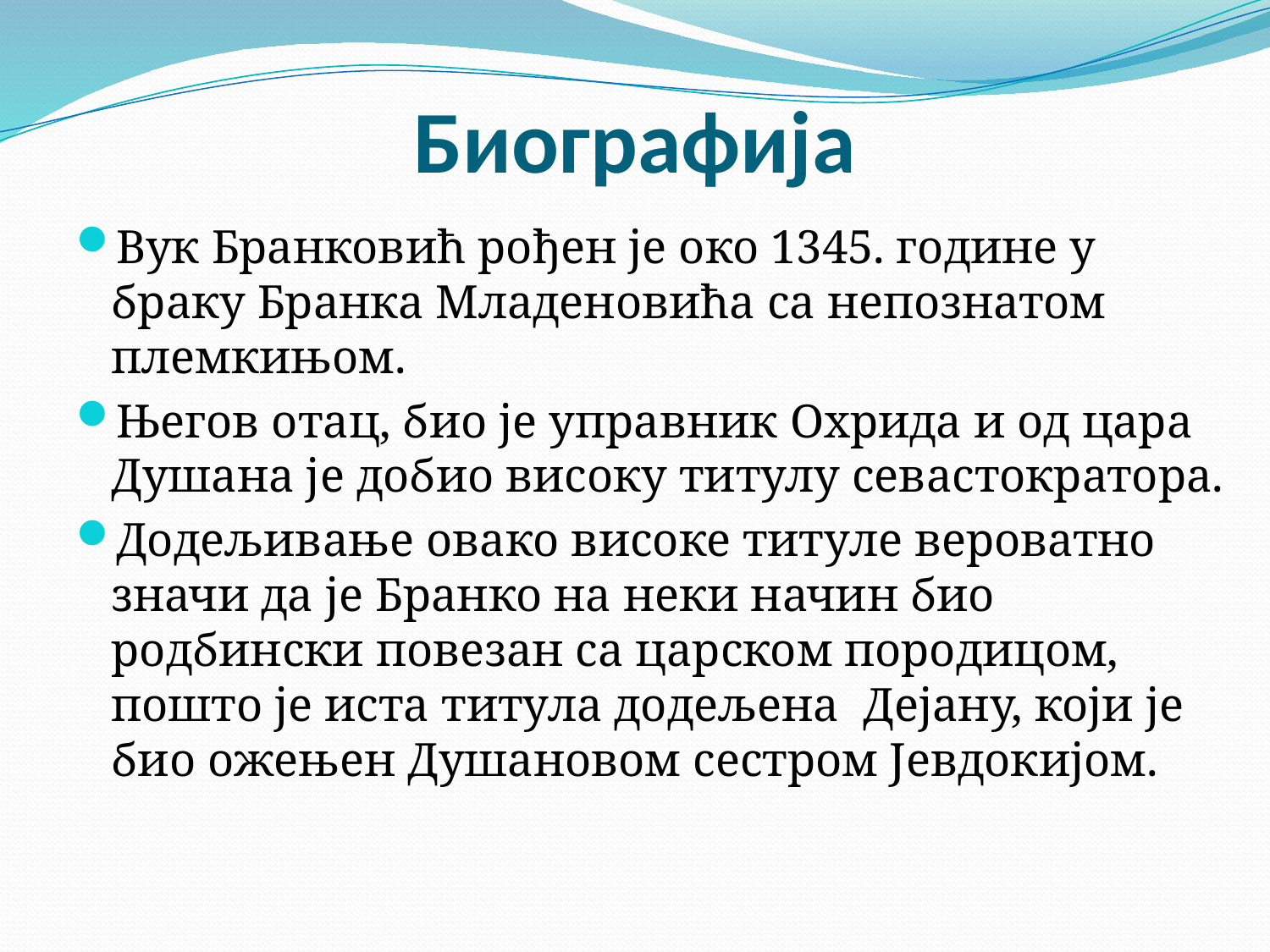

# Биографија
Вук Бранковић рођен је око 1345. године у браку Бранка Младеновића са непознатом племкињом.
Његов отац, био је управник Охрида и од цара Душана је добио високу титулу севастократора.
Додељивање овако високе титуле вероватно значи да је Бранко на неки начин био родбински повезан са царском породицом, пошто је иста титула додељена  Дејану, који је био ожењен Душановом сестром Јевдокијом.